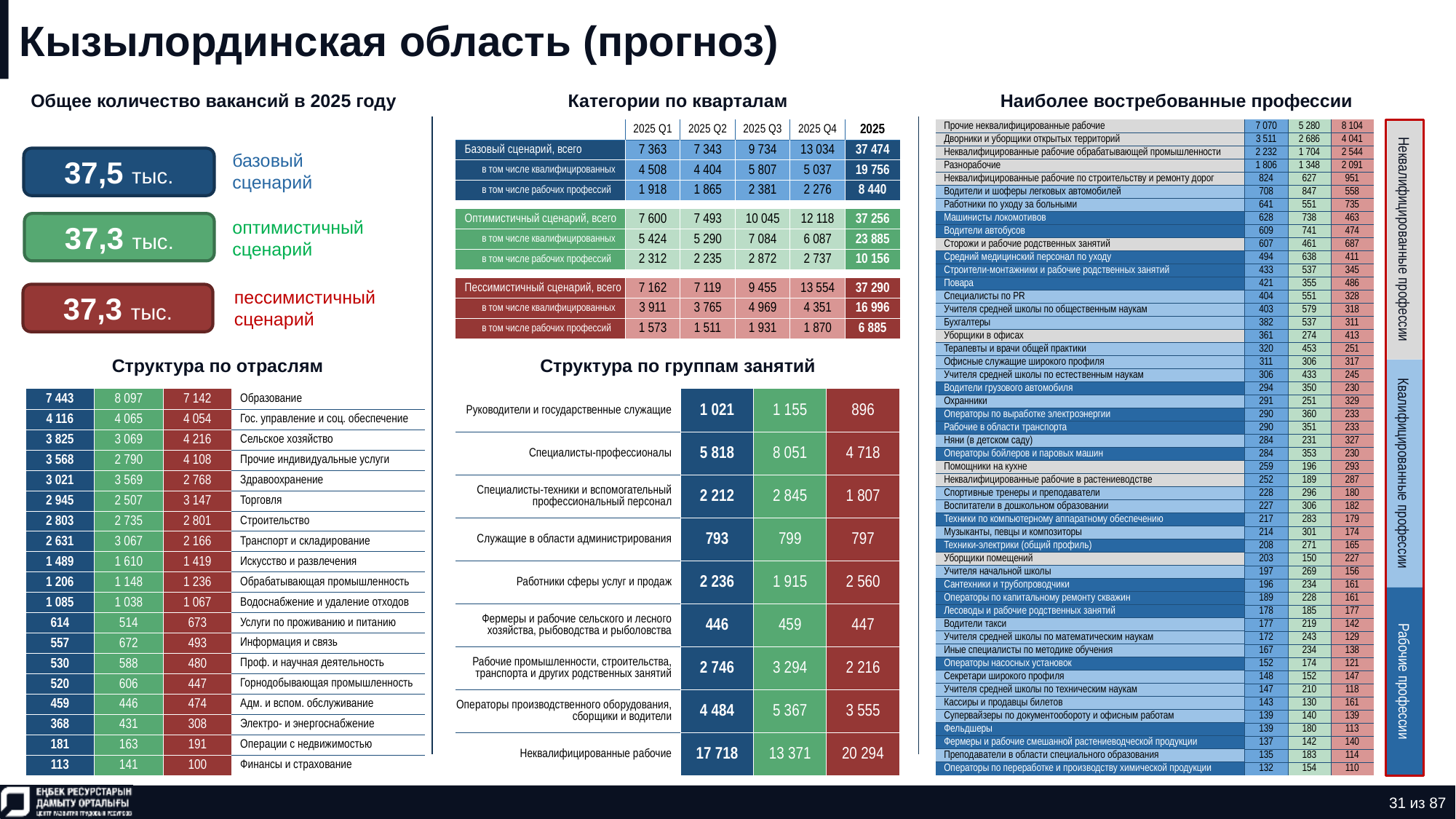

# Кызылординская область (прогноз)
Общее количество вакансий в 2025 году
Категории по кварталам
Наиболее востребованные профессии
| Прочие неквалифицированные рабочие | 7 070 | 5 280 | 8 104 |
| --- | --- | --- | --- |
| Дворники и уборщики открытых территорий | 3 511 | 2 686 | 4 041 |
| Неквалифицированные рабочие обрабатывающей промышленности | 2 232 | 1 704 | 2 544 |
| Разнорабочие | 1 806 | 1 348 | 2 091 |
| Неквалифицированные рабочие по строительству и ремонту дорог | 824 | 627 | 951 |
| Водители и шоферы легковых автомобилей | 708 | 847 | 558 |
| Работники по уходу за больными | 641 | 551 | 735 |
| Машинисты локомотивов | 628 | 738 | 463 |
| Водители автобусов | 609 | 741 | 474 |
| Сторожи и рабочие родственных занятий | 607 | 461 | 687 |
| Средний медицинский персонал по уходу | 494 | 638 | 411 |
| Строители-монтажники и рабочие родственных занятий | 433 | 537 | 345 |
| Повара | 421 | 355 | 486 |
| Специалисты по PR | 404 | 551 | 328 |
| Учителя средней школы по общественным наукам | 403 | 579 | 318 |
| Бухгалтеры | 382 | 537 | 311 |
| Уборщики в офисах | 361 | 274 | 413 |
| Терапевты и врачи общей практики | 320 | 453 | 251 |
| Офисные служащие широкого профиля | 311 | 306 | 317 |
| Учителя средней школы по естественным наукам | 306 | 433 | 245 |
| Водители грузового автомобиля | 294 | 350 | 230 |
| Охранники | 291 | 251 | 329 |
| Операторы по выработке электроэнергии | 290 | 360 | 233 |
| Рабочие в области транспорта | 290 | 351 | 233 |
| Няни (в детском саду) | 284 | 231 | 327 |
| Операторы бойлеров и паровых машин | 284 | 353 | 230 |
| Помощники на кухне | 259 | 196 | 293 |
| Неквалифицированные рабочие в растениеводстве | 252 | 189 | 287 |
| Спортивные тренеры и преподаватели | 228 | 296 | 180 |
| Воспитатели в дошкольном образовании | 227 | 306 | 182 |
| Техники по компьютерному аппаратному обеспечению | 217 | 283 | 179 |
| Музыканты, певцы и композиторы | 214 | 301 | 174 |
| Техники-электрики (общий профиль) | 208 | 271 | 165 |
| Уборщики помещений | 203 | 150 | 227 |
| Учителя начальной школы | 197 | 269 | 156 |
| Сантехники и трубопроводчики | 196 | 234 | 161 |
| Операторы по капитальному ремонту скважин | 189 | 228 | 161 |
| Лесоводы и рабочие родственных занятий | 178 | 185 | 177 |
| Водители такси | 177 | 219 | 142 |
| Учителя средней школы по математическим наукам | 172 | 243 | 129 |
| Иные специалисты по методике обучения | 167 | 234 | 138 |
| Операторы насосных установок | 152 | 174 | 121 |
| Секретари широкого профиля | 148 | 152 | 147 |
| Учителя средней школы по техническим наукам | 147 | 210 | 118 |
| Кассиры и продавцы билетов | 143 | 130 | 161 |
| Супервайзеры по документообороту и офисным работам | 139 | 140 | 139 |
| Фельдшеры | 139 | 180 | 113 |
| Фермеры и рабочие смешанной растениеводческой продукции | 137 | 142 | 140 |
| Преподаватели в области специального образования | 135 | 183 | 114 |
| Операторы по переработке и производству химической продукции | 132 | 154 | 110 |
|  | 2025 Q1 | 2025 Q2 | 2025 Q3 | 2025 Q4 | 2025 |
| --- | --- | --- | --- | --- | --- |
| Базовый сценарий, всего | 7 363 | 7 343 | 9 734 | 13 034 | 37 474 |
| в том числе квалифицированных | 4 508 | 4 404 | 5 807 | 5 037 | 19 756 |
| в том числе рабочих профессий | 1 918 | 1 865 | 2 381 | 2 276 | 8 440 |
|  |  |  |  |  |  |
| Оптимистичный сценарий, всего | 7 600 | 7 493 | 10 045 | 12 118 | 37 256 |
| в том числе квалифицированных | 5 424 | 5 290 | 7 084 | 6 087 | 23 885 |
| в том числе рабочих профессий | 2 312 | 2 235 | 2 872 | 2 737 | 10 156 |
|  |  |  |  |  |  |
| Пессимистичный сценарий, всего | 7 162 | 7 119 | 9 455 | 13 554 | 37 290 |
| в том числе квалифицированных | 3 911 | 3 765 | 4 969 | 4 351 | 16 996 |
| в том числе рабочих профессий | 1 573 | 1 511 | 1 931 | 1 870 | 6 885 |
37,5 тыс.
базовый сценарий
37,3 тыс.
оптимистичный сценарий
Неквалифицированные профессии
37,3 тыс.
пессимистичный сценарий
Структура по отраслям
Структура по группам занятий
| 7 443 | 8 097 | 7 142 | Образование |
| --- | --- | --- | --- |
| 4 116 | 4 065 | 4 054 | Гос. управление и соц. обеспечение |
| 3 825 | 3 069 | 4 216 | Сельское хозяйство |
| 3 568 | 2 790 | 4 108 | Прочие индивидуальные услуги |
| 3 021 | 3 569 | 2 768 | Здравоохранение |
| 2 945 | 2 507 | 3 147 | Торговля |
| 2 803 | 2 735 | 2 801 | Строительство |
| 2 631 | 3 067 | 2 166 | Транспорт и складирование |
| 1 489 | 1 610 | 1 419 | Искусство и развлечения |
| 1 206 | 1 148 | 1 236 | Обрабатывающая промышленность |
| 1 085 | 1 038 | 1 067 | Водоснабжение и удаление отходов |
| 614 | 514 | 673 | Услуги по проживанию и питанию |
| 557 | 672 | 493 | Информация и связь |
| 530 | 588 | 480 | Проф. и научная деятельность |
| 520 | 606 | 447 | Горнодобывающая промышленность |
| 459 | 446 | 474 | Адм. и вспом. обслуживание |
| 368 | 431 | 308 | Электро- и энергоснабжение |
| 181 | 163 | 191 | Операции с недвижимостью |
| 113 | 141 | 100 | Финансы и страхование |
| Руководители и государственные служащие | 1 021 | 1 155 | 896 |
| --- | --- | --- | --- |
| Специалисты-профессионалы | 5 818 | 8 051 | 4 718 |
| Специалисты-техники и вспомогательный профессиональный персонал | 2 212 | 2 845 | 1 807 |
| Служащие в области администрирования | 793 | 799 | 797 |
| Работники сферы услуг и продаж | 2 236 | 1 915 | 2 560 |
| Фермеры и рабочие сельского и лесного хозяйства, рыбоводства и рыболовства | 446 | 459 | 447 |
| Рабочие промышленности, строительства, транспорта и других родственных занятий | 2 746 | 3 294 | 2 216 |
| Операторы производственного оборудования, сборщики и водители | 4 484 | 5 367 | 3 555 |
| Неквалифицированные рабочие | 17 718 | 13 371 | 20 294 |

Квалифицированные профессии
Рабочие профессии
31 из 87